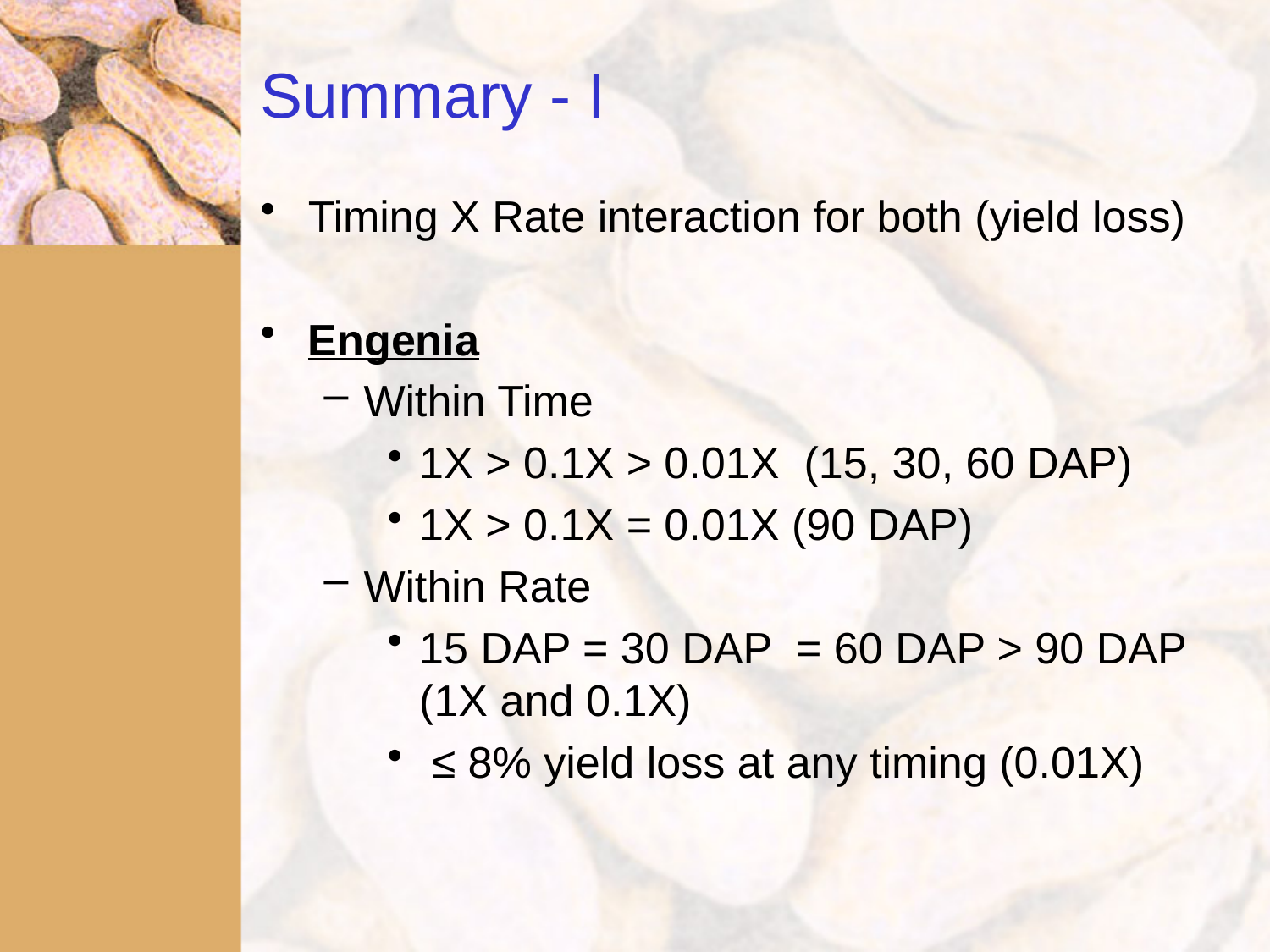

# Summary - I
Timing X Rate interaction for both (yield loss)

Engenia
Within Time
1X > 0.1X > 0.01X  (15, 30, 60 DAP)
1X > 0.1X = 0.01X (90 DAP)
Within Rate
15 DAP = 30 DAP  = 60 DAP > 90 DAP (1X and 0.1X)
 ≤ 8% yield loss at any timing (0.01X)